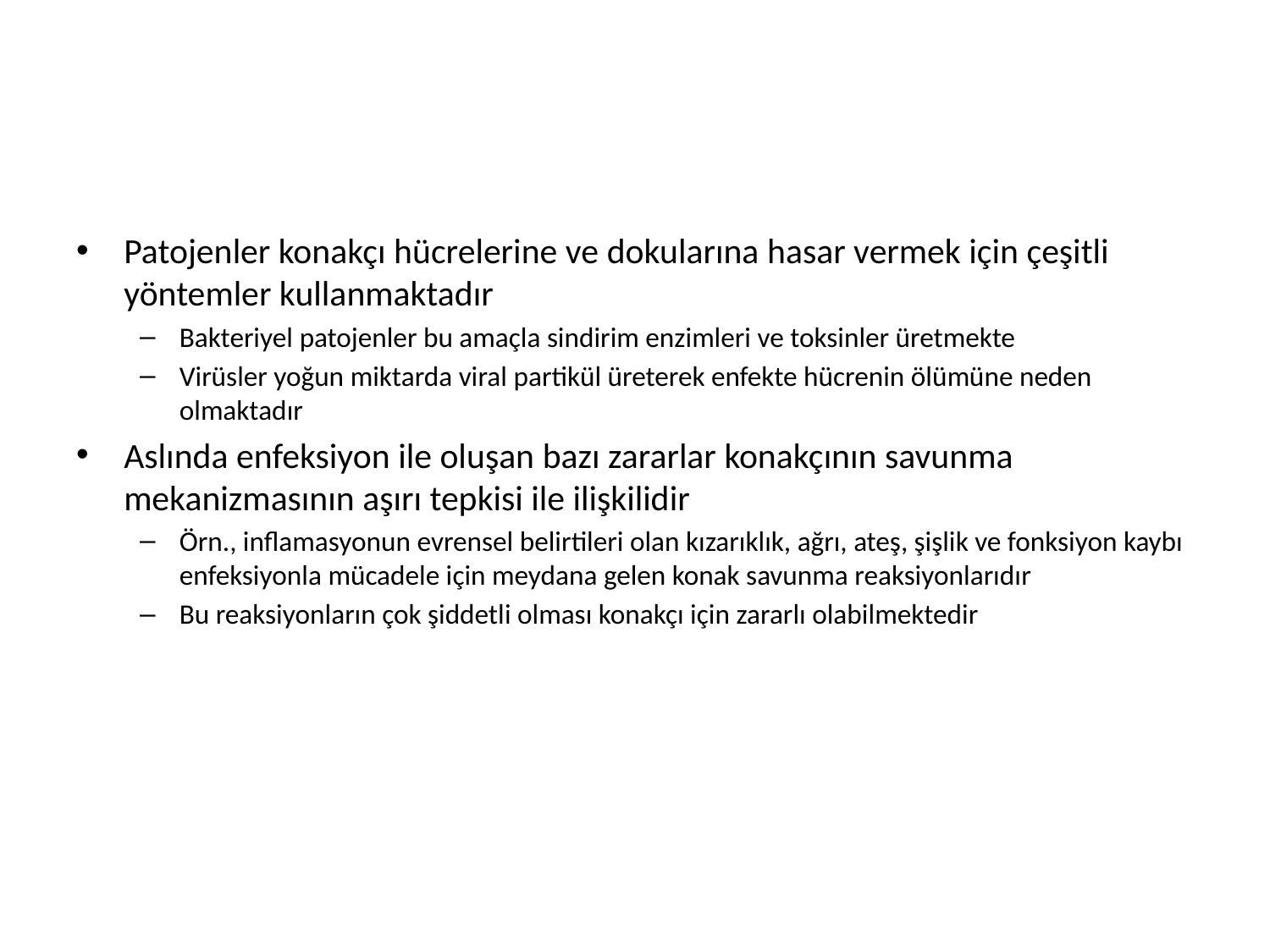

#
Patojenler konakçı hücrelerine ve dokularına hasar vermek için çeşitli yöntemler kullanmaktadır
Bakteriyel patojenler bu amaçla sindirim enzimleri ve toksinler üretmekte
Virüsler yoğun miktarda viral partikül üreterek enfekte hücrenin ölümüne neden olmaktadır
Aslında enfeksiyon ile oluşan bazı zararlar konakçının savunma mekanizmasının aşırı tepkisi ile ilişkilidir
Örn., inflamasyonun evrensel belirtileri olan kızarıklık, ağrı, ateş, şişlik ve fonksiyon kaybı enfeksiyonla mücadele için meydana gelen konak savunma reaksiyonlarıdır
Bu reaksiyonların çok şiddetli olması konakçı için zararlı olabilmektedir